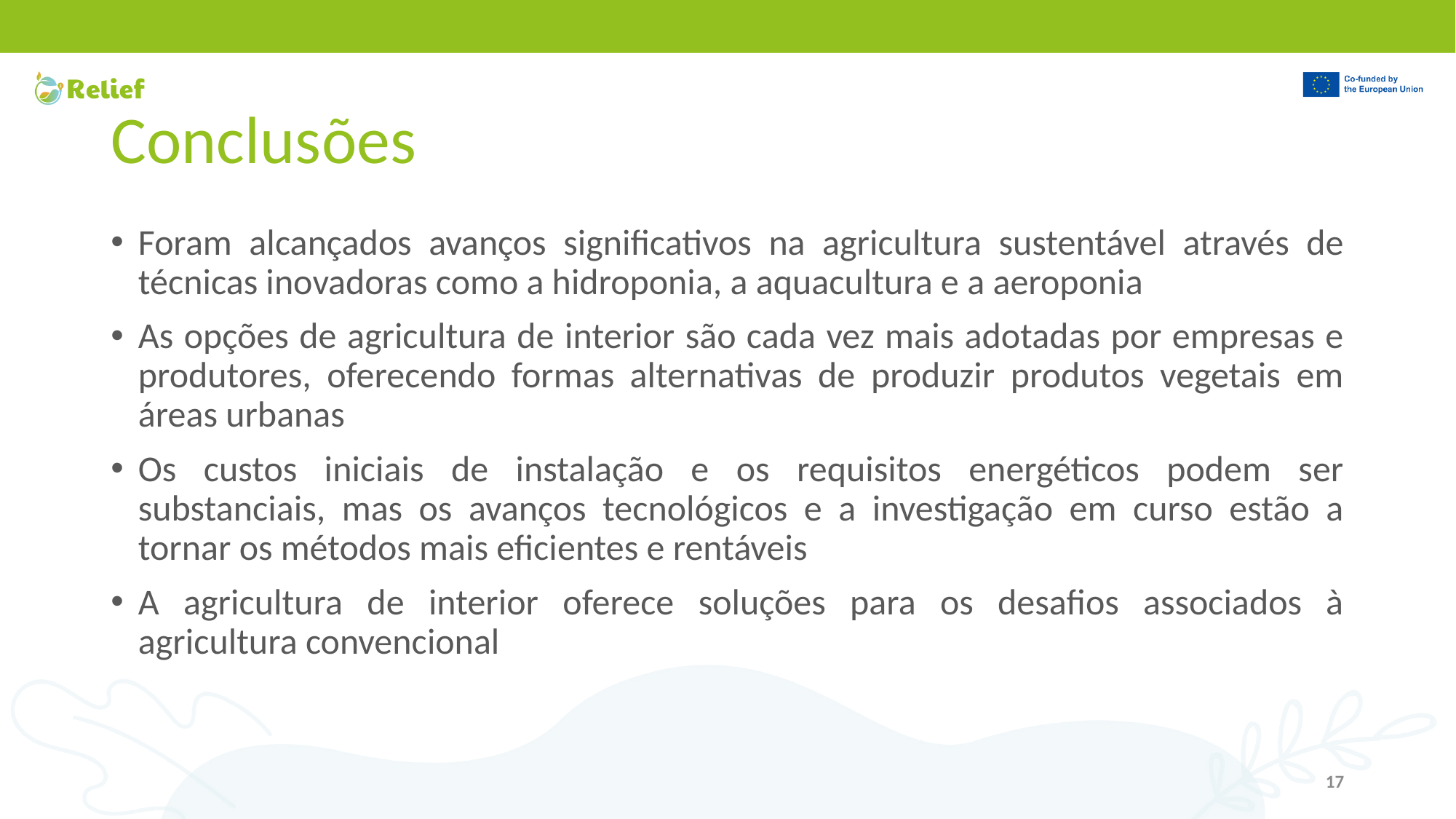

# Conclusões
Foram alcançados avanços significativos na agricultura sustentável através de técnicas inovadoras como a hidroponia, a aquacultura e a aeroponia
As opções de agricultura de interior são cada vez mais adotadas por empresas e produtores, oferecendo formas alternativas de produzir produtos vegetais em áreas urbanas
Os custos iniciais de instalação e os requisitos energéticos podem ser substanciais, mas os avanços tecnológicos e a investigação em curso estão a tornar os métodos mais eficientes e rentáveis
A agricultura de interior oferece soluções para os desafios associados à agricultura convencional
17